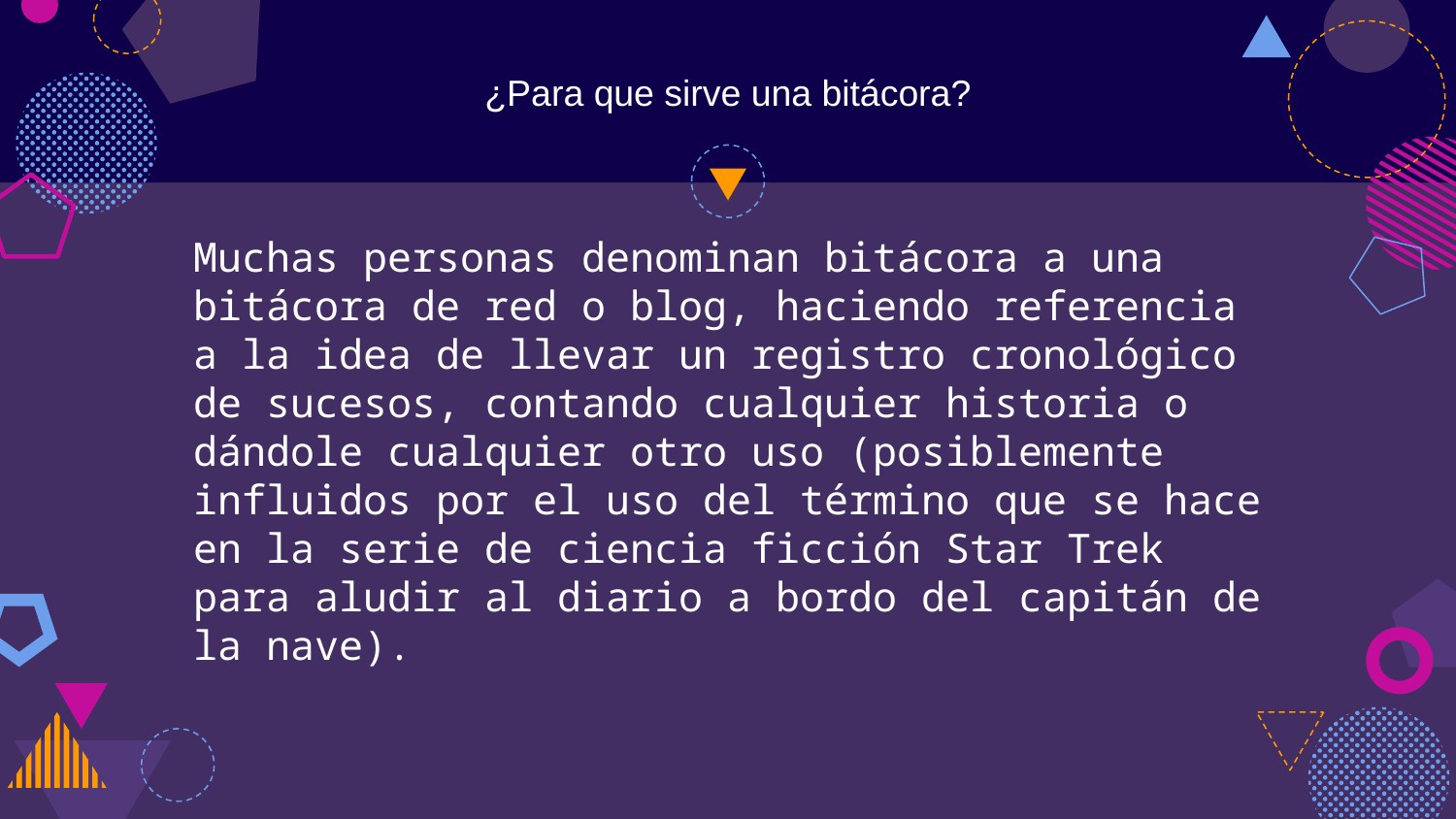

# ¿Para que sirve una bitácora?
Muchas personas denominan bitácora a una bitácora de red o blog, haciendo referencia a la idea de llevar un registro cronológico de sucesos, contando cualquier historia o dándole cualquier otro uso (posiblemente influidos por el uso del término que se hace en la serie de ciencia ficción Star Trek para aludir al diario a bordo del capitán de la nave).